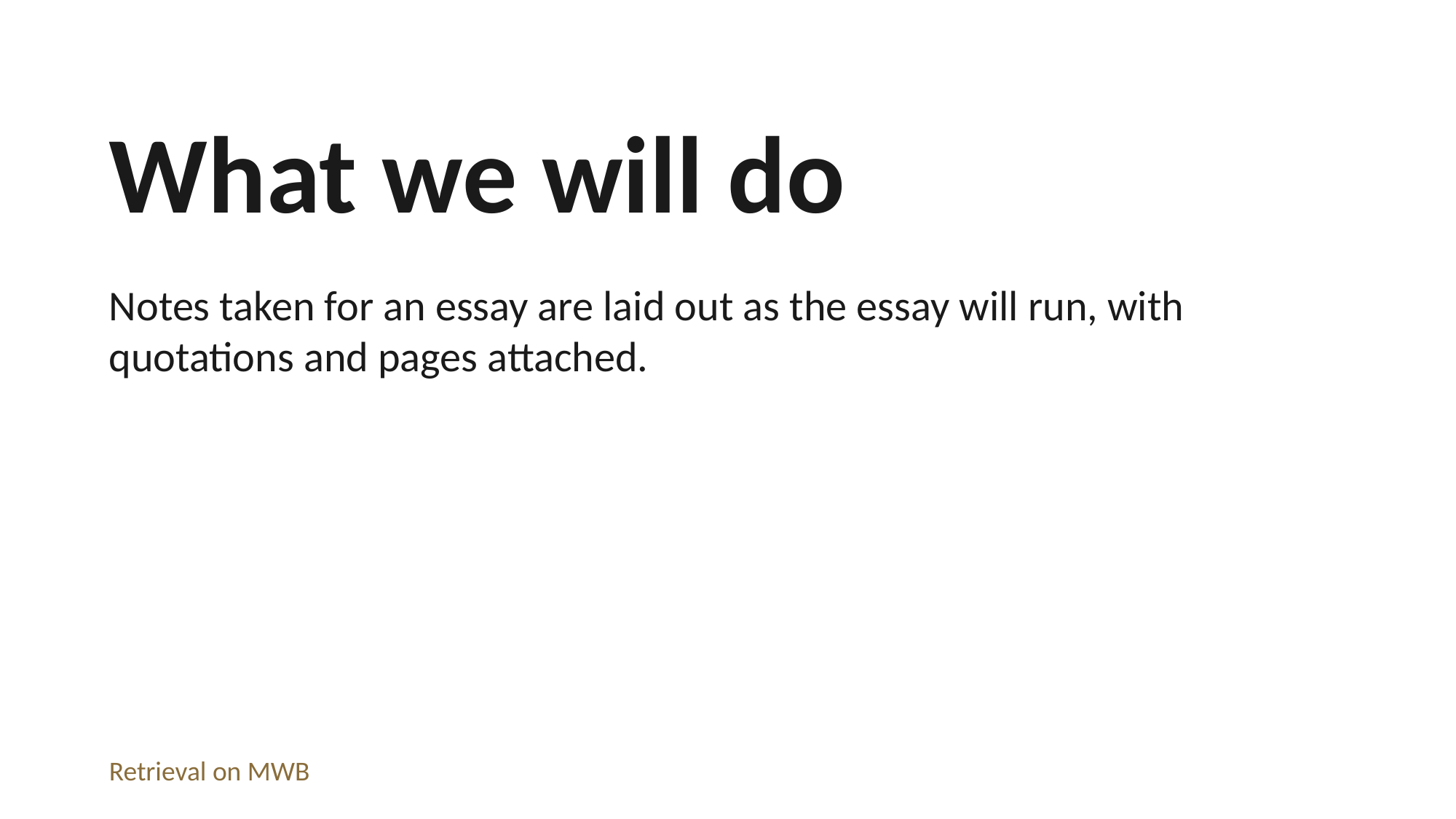

What we will do
Notes taken for an essay are laid out as the essay will run, with quotations and pages attached.
Retrieval on MWB